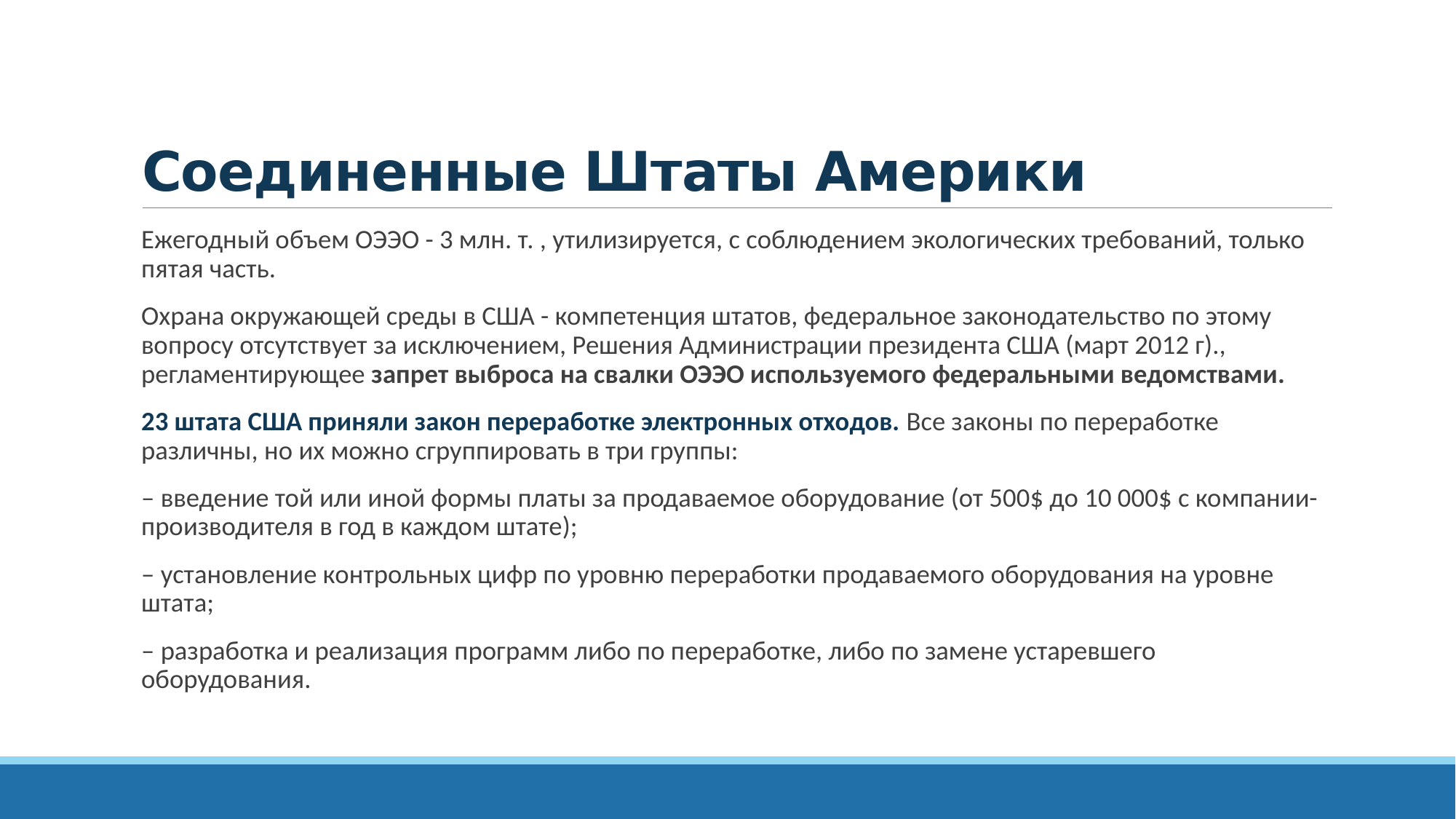

# Соединенные Штаты Америки
Ежегодный объем ОЭЭО - 3 млн. т. , утилизируется, с соблюдением экологических требований, только пятая часть.
Охрана окружающей среды в США - компетенция штатов, федеральное законодательство по этому вопросу отсутствует за исключением, Решения Администрации президента США (март 2012 г)., регламентирующее запрет выброса на свалки ОЭЭО используемого федеральными ведомствами.
23 штата США приняли закон переработке электронных отходов. Все законы по переработке различны, но их можно сгруппировать в три группы:
– введение той или иной формы платы за продаваемое оборудование (от 500$ до 10 000$ с компании-производителя в год в каждом штате);
– установление контрольных цифр по уровню переработки продаваемого оборудования на уровне штата;
– разработка и реализация программ либо по переработке, либо по замене устаревшего оборудования.